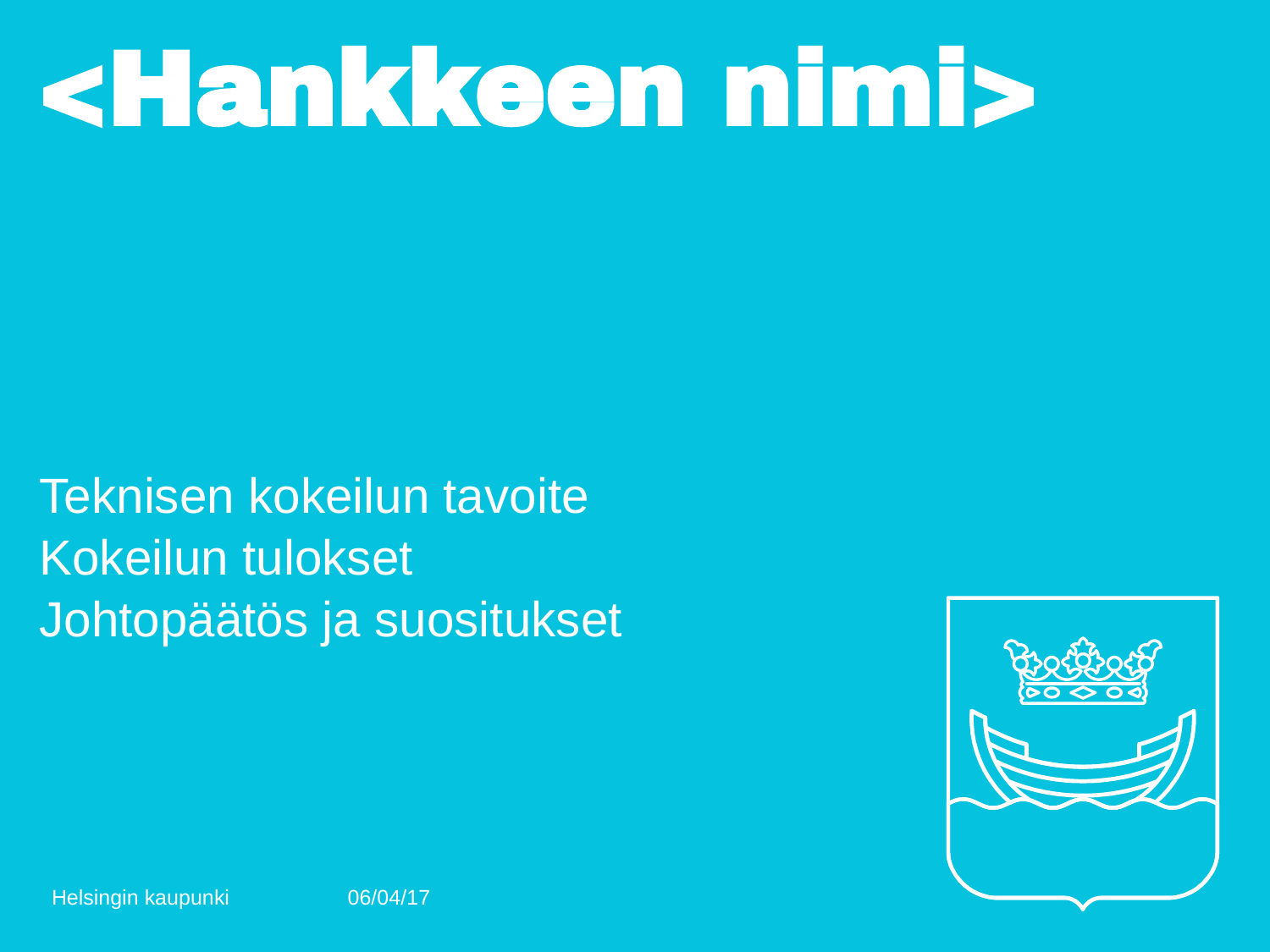

# <Hankkeen nimi>
Teknisen kokeilun tavoite
Kokeilun tulokset
Johtopäätös ja suositukset

Helsingin kaupunki
06/04/17